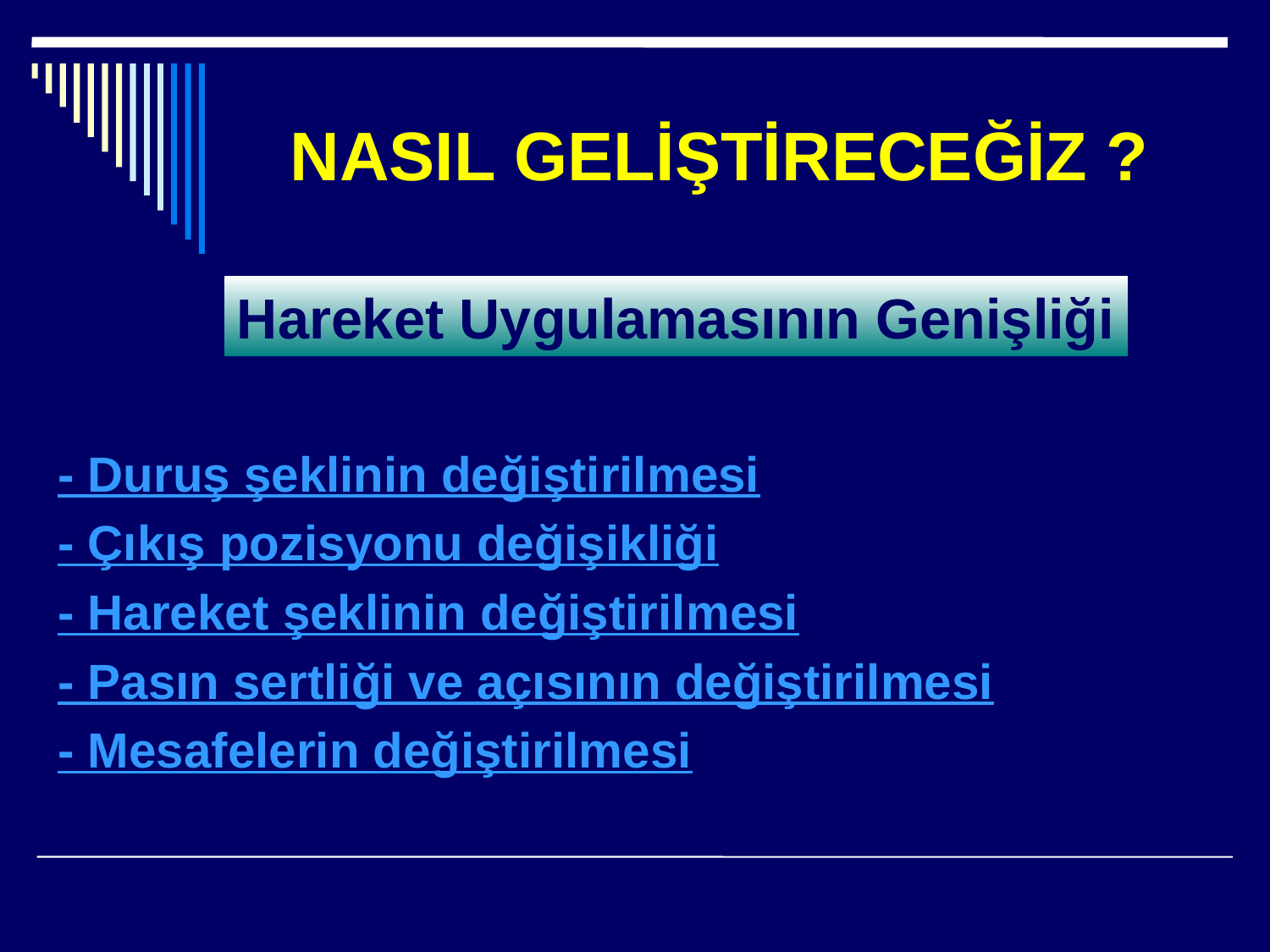

# NASIL GELİŞTİRECEĞİZ ?
Hareket Uygulamasının Genişliği
- Duruş şeklinin değiştirilmesi
- Çıkış pozisyonu değişikliği
- Hareket şeklinin değiştirilmesi
- Pasın sertliği ve açısının değiştirilmesi
- Mesafelerin değiştirilmesi